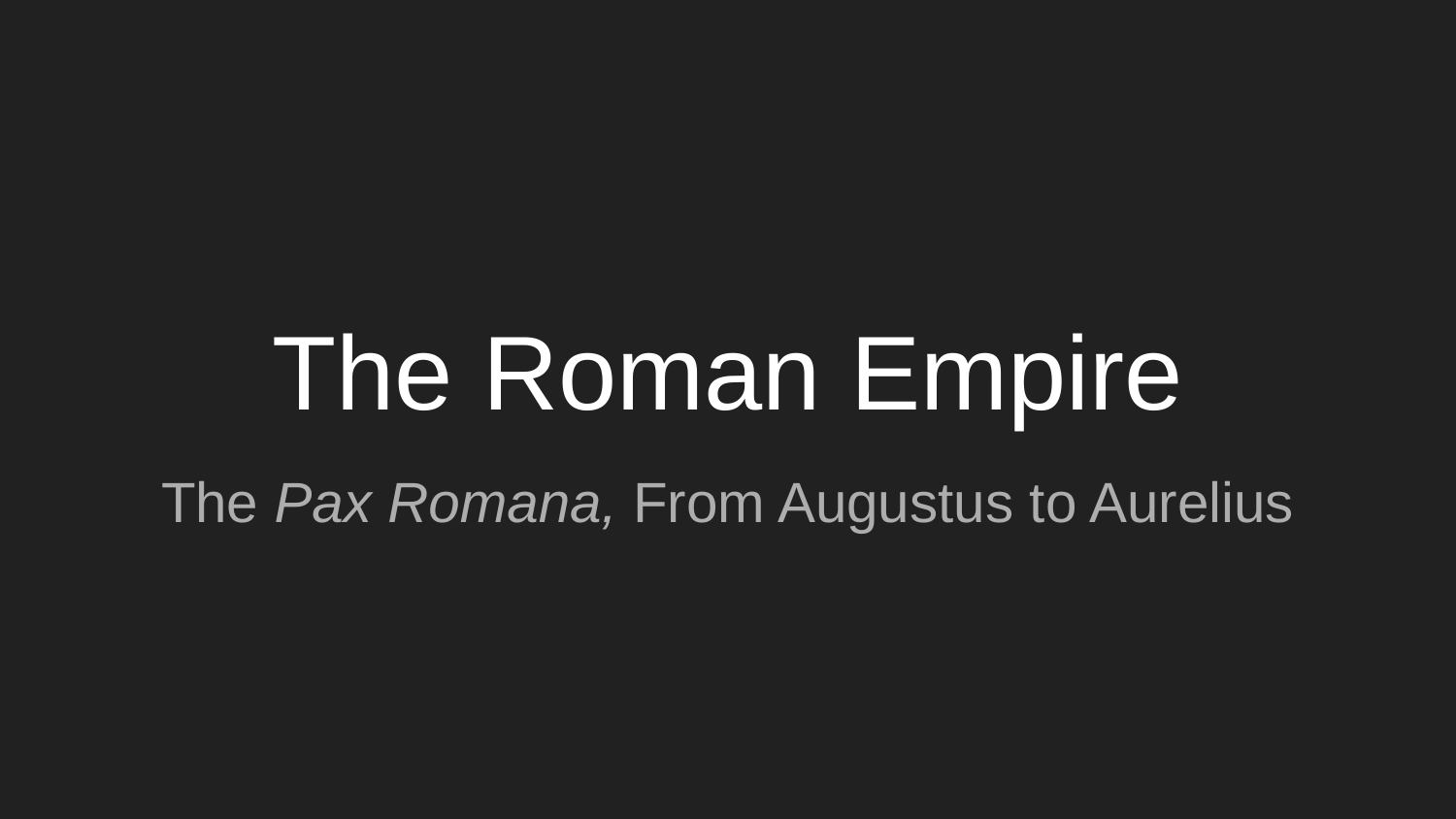

# The Roman Empire
The Pax Romana, From Augustus to Aurelius